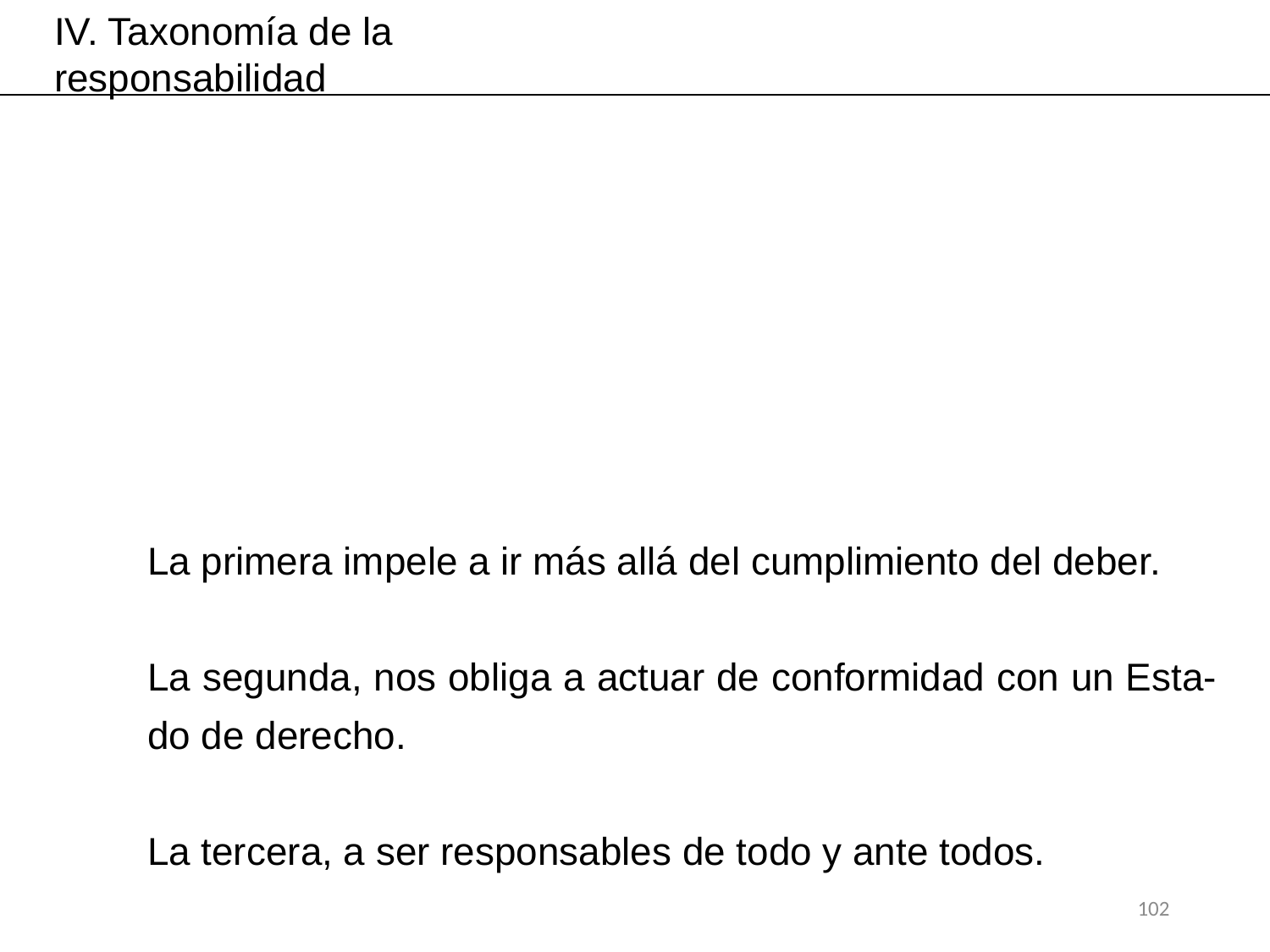

IV. Taxonomía de la responsabilidad
La primera impele a ir más allá del cumplimiento del deber.

La segunda, nos obliga a actuar de conformidad con un Esta-do de derecho.

La tercera, a ser responsables de todo y ante todos.
102